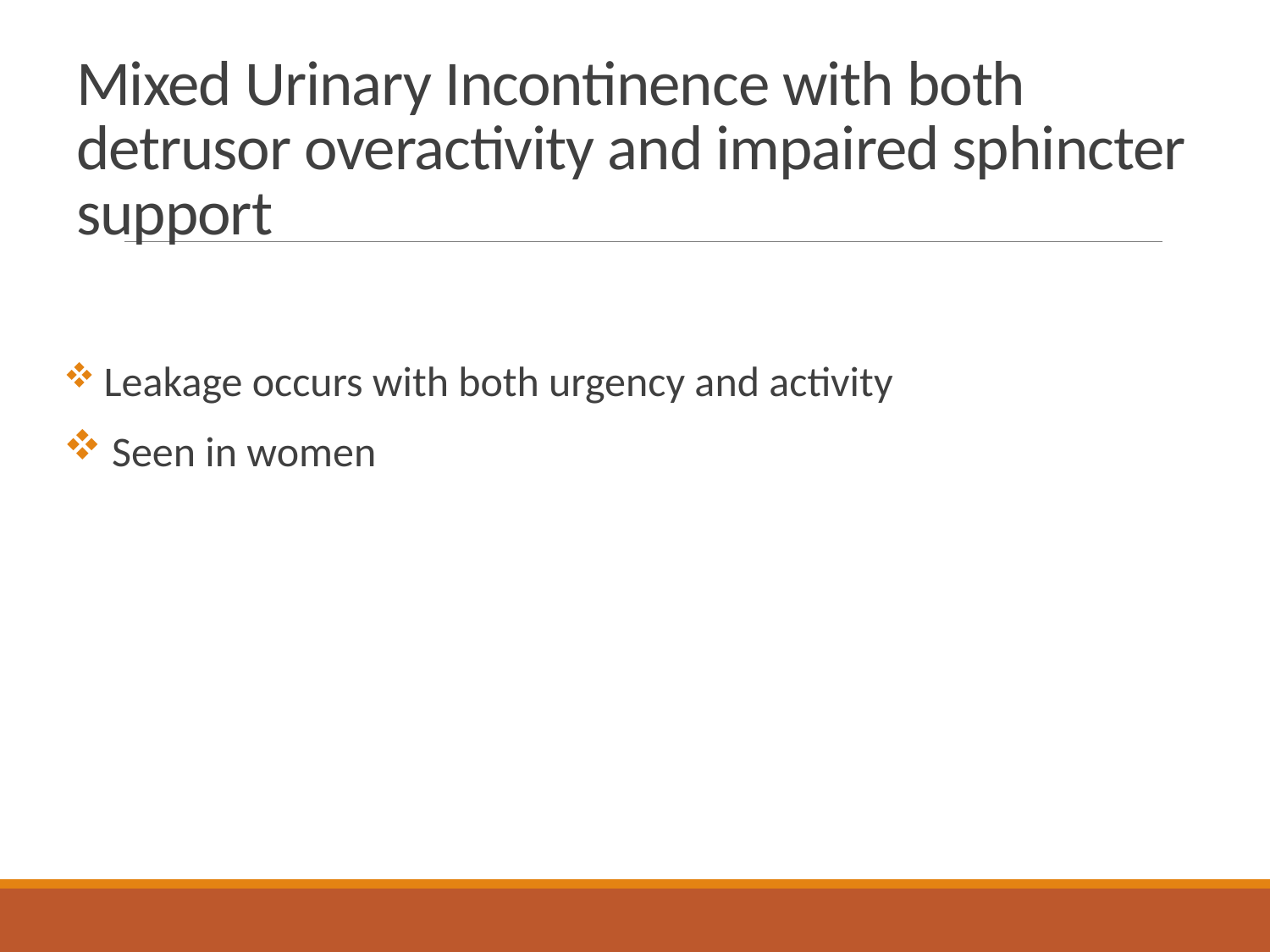

# Mixed Urinary Incontinence with both detrusor overactivity and impaired sphincter support
 Leakage occurs with both urgency and activity
 Seen in women